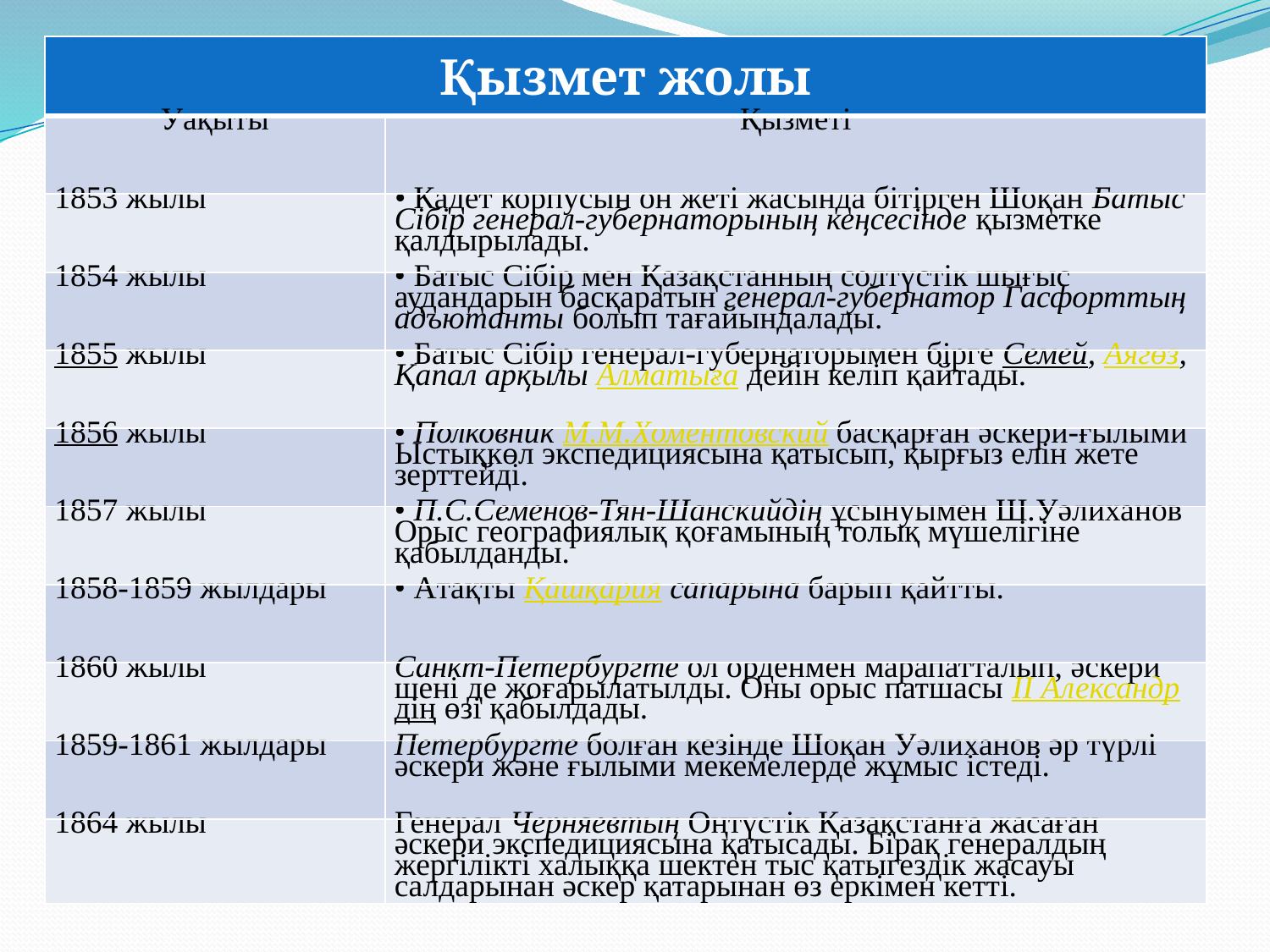

| Қызмет жолы |  |
| --- | --- |
| Уақыты | Қызметі |
| 1853 жылы | • Кадет корпусын он жеті жасында бітірген Шоқан Батыс Сібір генерал-губернаторының кеңсесінде қызметке қалдырылады. |
| 1854 жылы | • Батыс Сібір мен Қазақстанның солтүстік шығыс аудандарын басқаратын генерал-губернатор Гасфорттың адъютанты болып тағайындалады. |
| 1855 жылы | • Батыс Сібір генерал-губернаторымен бірге Семей, Аягөз, Қапал арқылы Алматыға дейін келіп қайтады. |
| 1856 жылы | • Полковник М.М.Хоментовский басқарған әскери-ғылыми Ыстықкөл экспедициясына қатысып, қырғыз елін жете зерттейді. |
| 1857 жылы | • П.С.Семенов-Тян-Шанскийдің ұсынуымен Ш.Уәлиханов Орыс географиялық қоғамының толық мүшелігіне қабылданды. |
| 1858-1859 жылдары | • Атақты Қашқария сапарына барып қайтты. |
| 1860 жылы | Санкт-Петербургте ол орденмен марапатталып, әскери шені де жоғарылатылды. Оны орыс патшасы II Александрдің өзі қабылдады. |
| 1859-1861 жылдары | Петербургте болған кезінде Шоқан Уәлиханов әр түрлі әскери және ғылыми мекемелерде жұмыс істеді. |
| 1864 жылы | Генерал Черняевтың Оңтүстік Қазақстанға жасаған әскери экспедициясына қатысады. Бірақ генералдың жергілікті халыққа шектен тыс қатыгездік жасауы салдарынан әскер қатарынан өз еркімен кетті. |